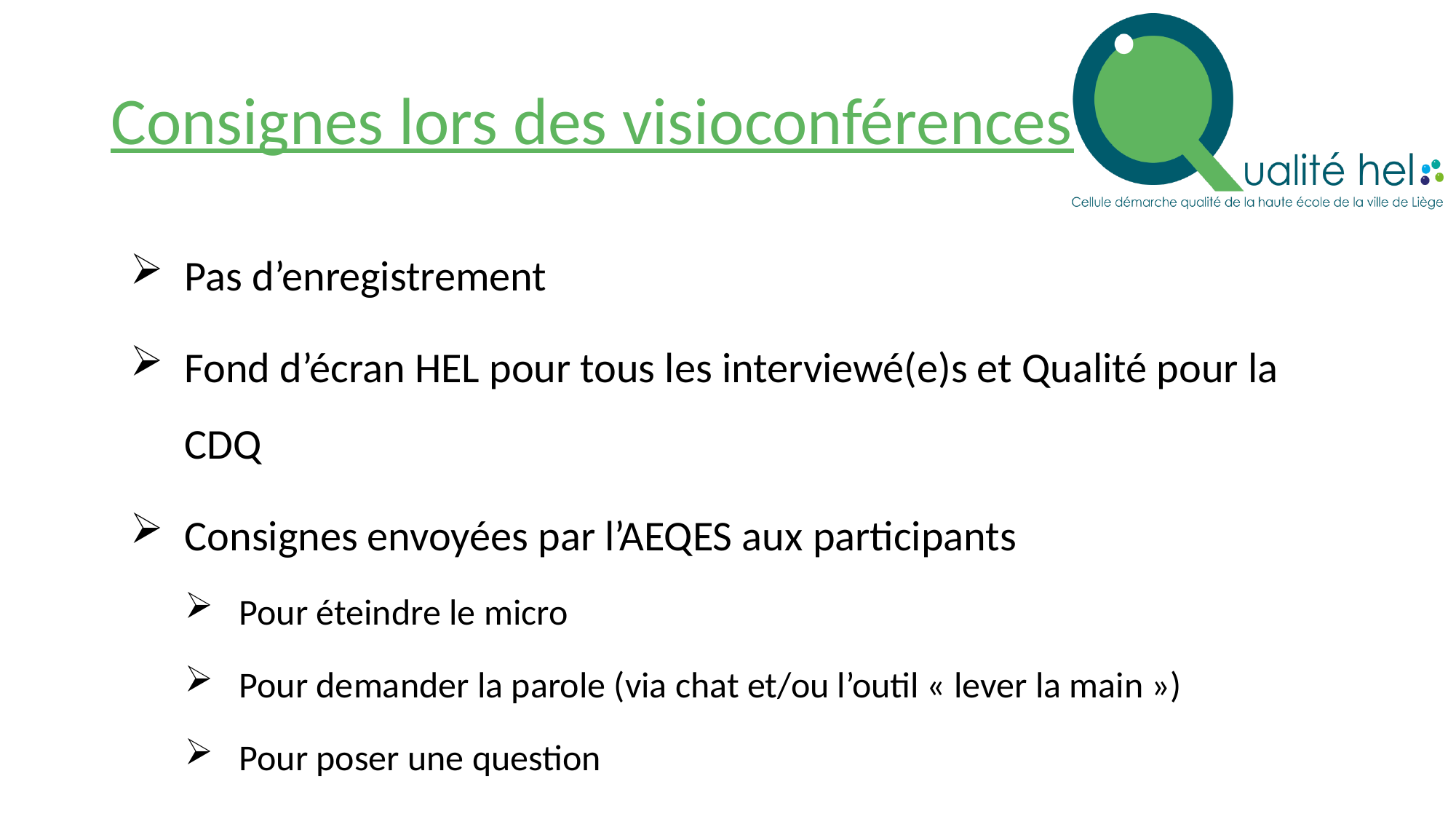

# Consignes lors des visioconférences
Pas d’enregistrement
Fond d’écran HEL pour tous les interviewé(e)s et Qualité pour la CDQ
Consignes envoyées par l’AEQES aux participants
Pour éteindre le micro
Pour demander la parole (via chat et/ou l’outil « lever la main »)
Pour poser une question